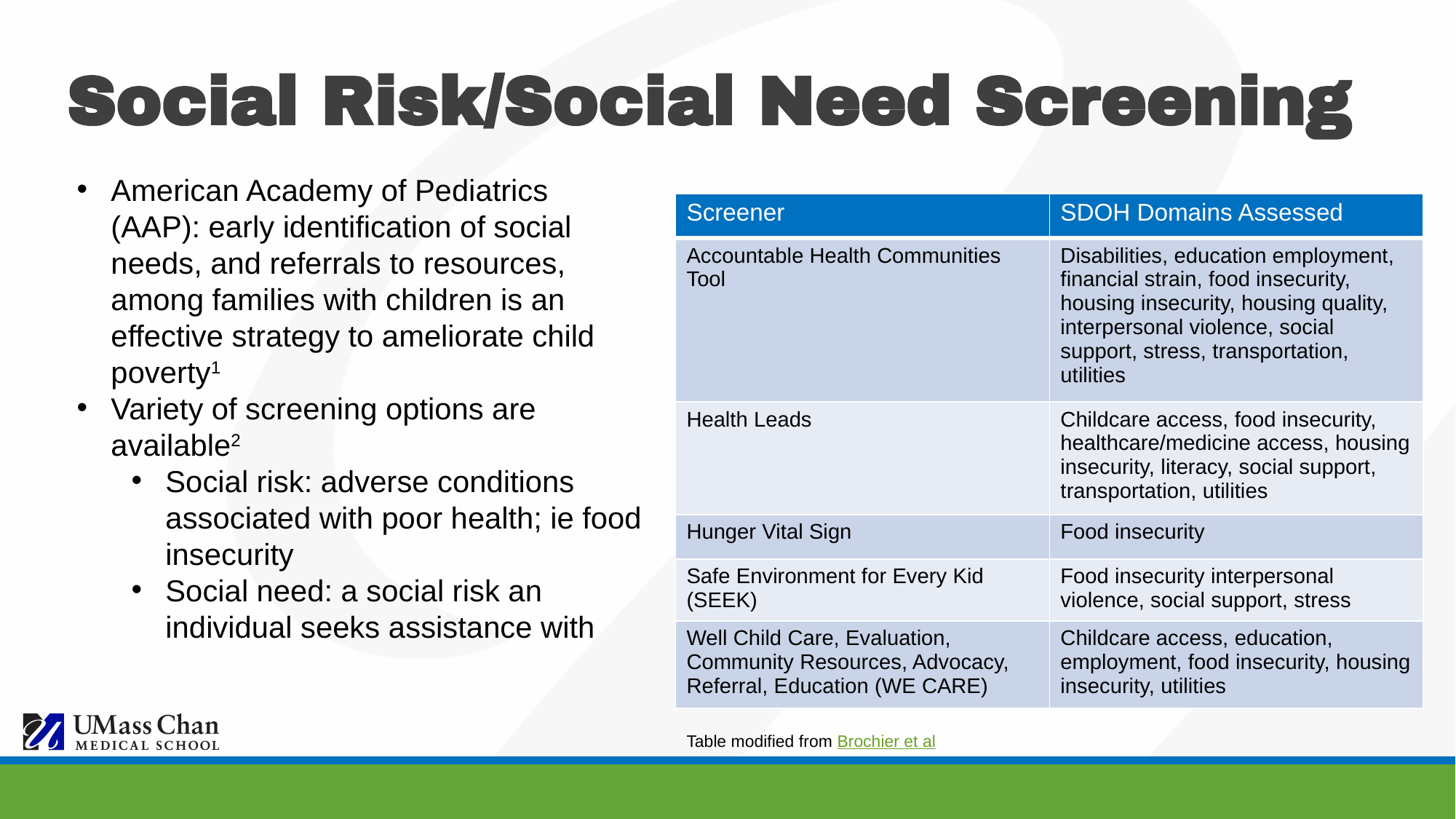

# Social Risk/Social Need Screening
American Academy of Pediatrics (AAP): early identification of social needs, and referrals to resources, among families with children is an effective strategy to ameliorate child poverty1
Variety of screening options are available2
Social risk: adverse conditions associated with poor health; ie food insecurity
Social need: a social risk an individual seeks assistance with
| Screener | SDOH Domains Assessed |
| --- | --- |
| Accountable Health Communities Tool | Disabilities, education employment, financial strain, food insecurity, housing insecurity, housing quality, interpersonal violence, social support, stress, transportation, utilities |
| Health Leads | Childcare access, food insecurity, healthcare/medicine access, housing insecurity, literacy, social support, transportation, utilities |
| Hunger Vital Sign | Food insecurity |
| Safe Environment for Every Kid (SEEK) | Food insecurity interpersonal violence, social support, stress |
| Well Child Care, Evaluation, Community Resources, Advocacy, Referral, Education (WE CARE) | Childcare access, education, employment, food insecurity, housing insecurity, utilities |
Table modified from Brochier et al